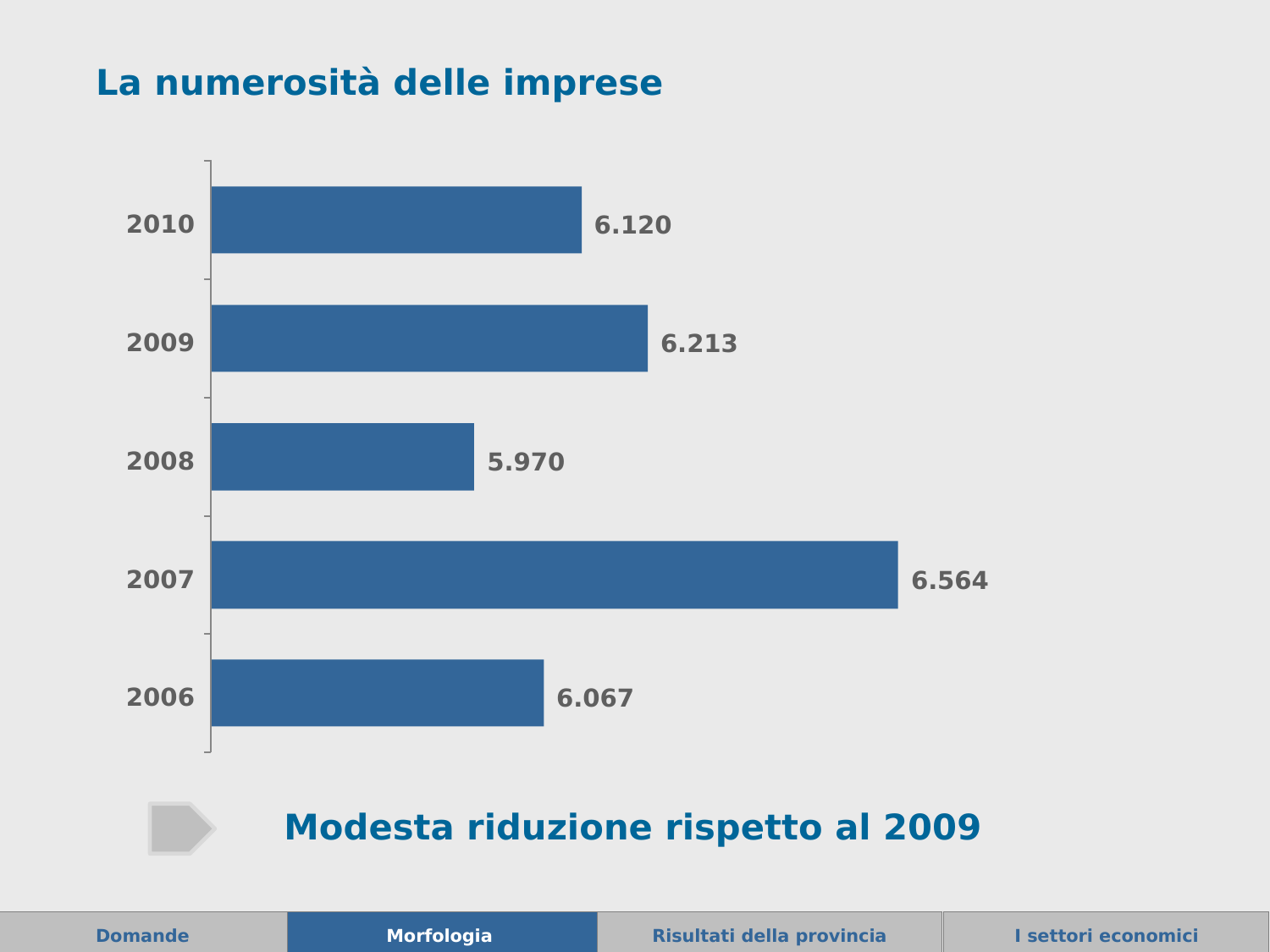

# La numerosità delle imprese

2010
2009
2008
2007
2006

6.120
6.213
5.970
6.564
6.067
Modesta riduzione rispetto al 2009

Domande
Morfologia
Risultati della provincia
I settori economici